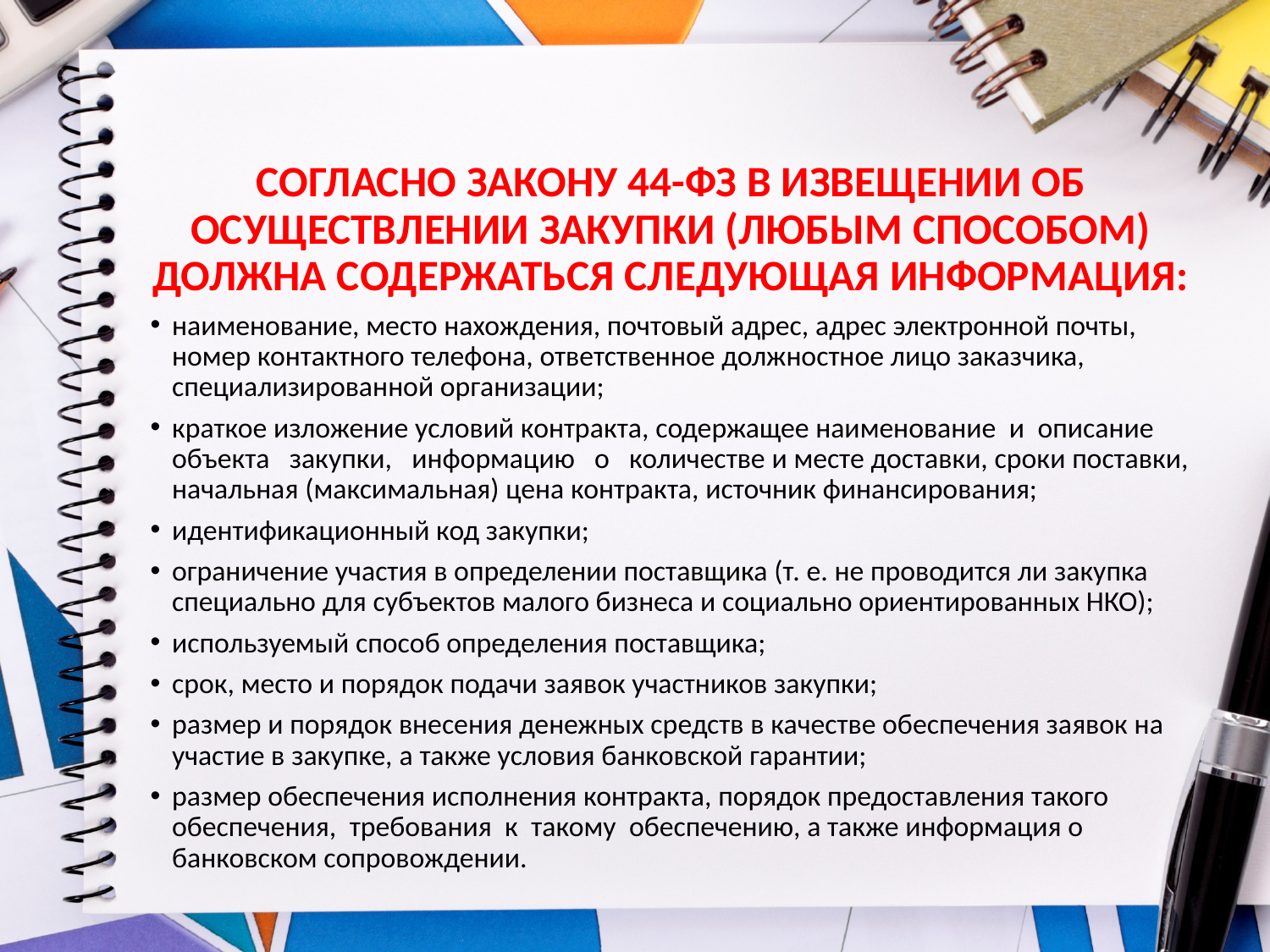

СОГЛАСНО ЗАКОНУ 44-ФЗ В ИЗВЕЩЕНИИ ОБ ОСУЩЕСТВЛЕНИИ ЗАКУПКИ (ЛЮБЫМ СПОСОБОМ) ДОЛЖНА СОДЕРЖАТЬСЯ СЛЕДУЮЩАЯ ИНФОРМАЦИЯ:
наименование, место нахождения, почтовый адрес, адрес электронной почты, номер контактного телефона, ответственное должностное лицо заказчика, специализированной организации;
краткое изложение условий контракта, содержащее наименование  и  описание  объекта   закупки,   информацию   о   количестве и месте доставки, сроки поставки, начальная (максимальная) цена контракта, источник финансирования;
идентификационный код закупки;
ограничение участия в определении поставщика (т. е. не проводится ли закупка специально для субъектов малого бизнеса и социально ориентированных НКО);
используемый способ определения поставщика;
срок, место и порядок подачи заявок участников закупки;
размер и порядок внесения денежных средств в качестве обеспечения заявок на участие в закупке, а также условия банковской гарантии;
размер обеспечения исполнения контракта, порядок предоставления такого  обеспечения,  требования  к  такому  обеспечению, а также информация о банковском сопровождении.